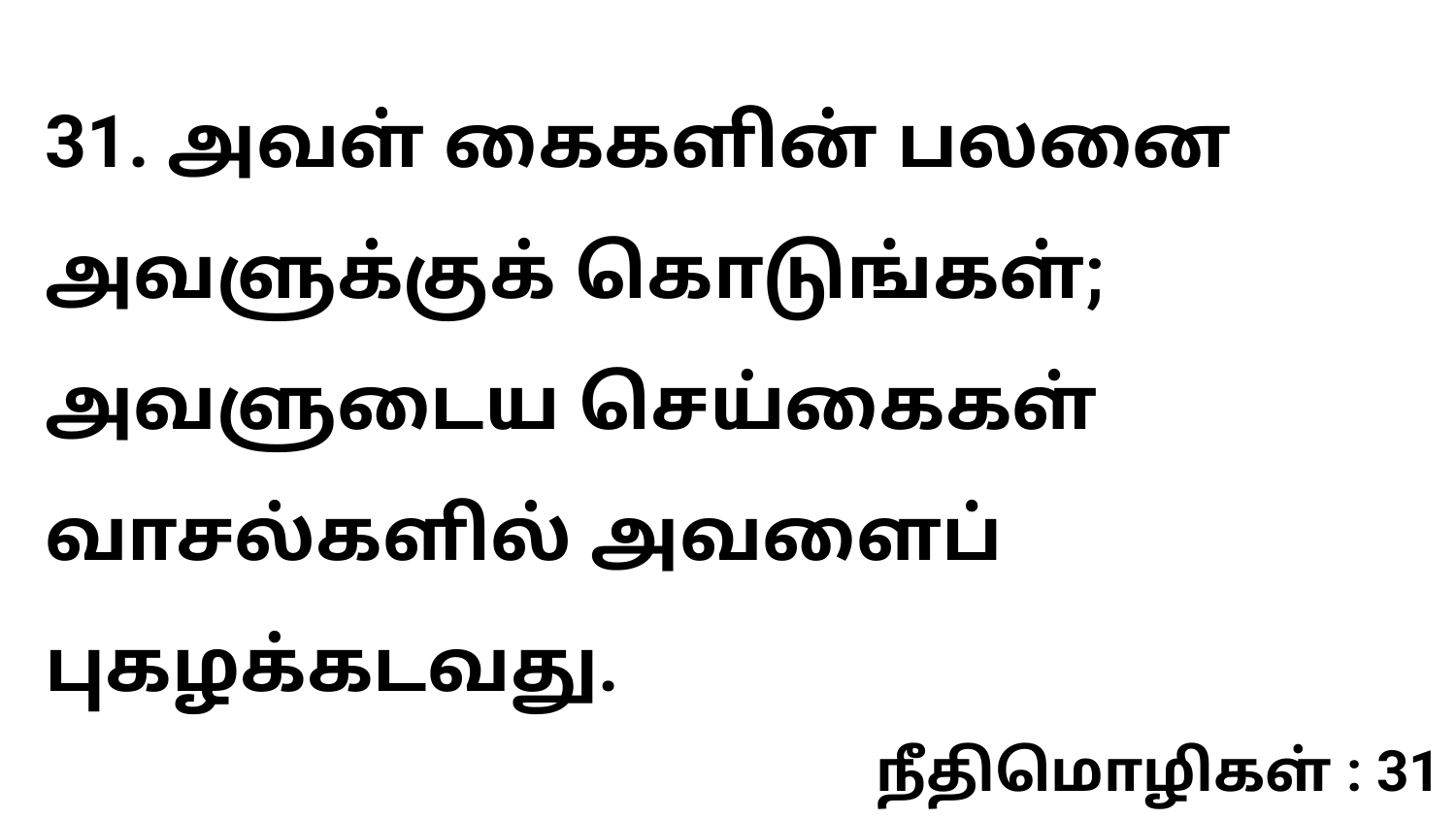

31. அவள் கைகளின் பலனை அவளுக்குக் கொடுங்கள்; அவளுடைய செய்கைகள் வாசல்களில் அவளைப் புகழக்கடவது.
நீதிமொழிகள் : 31